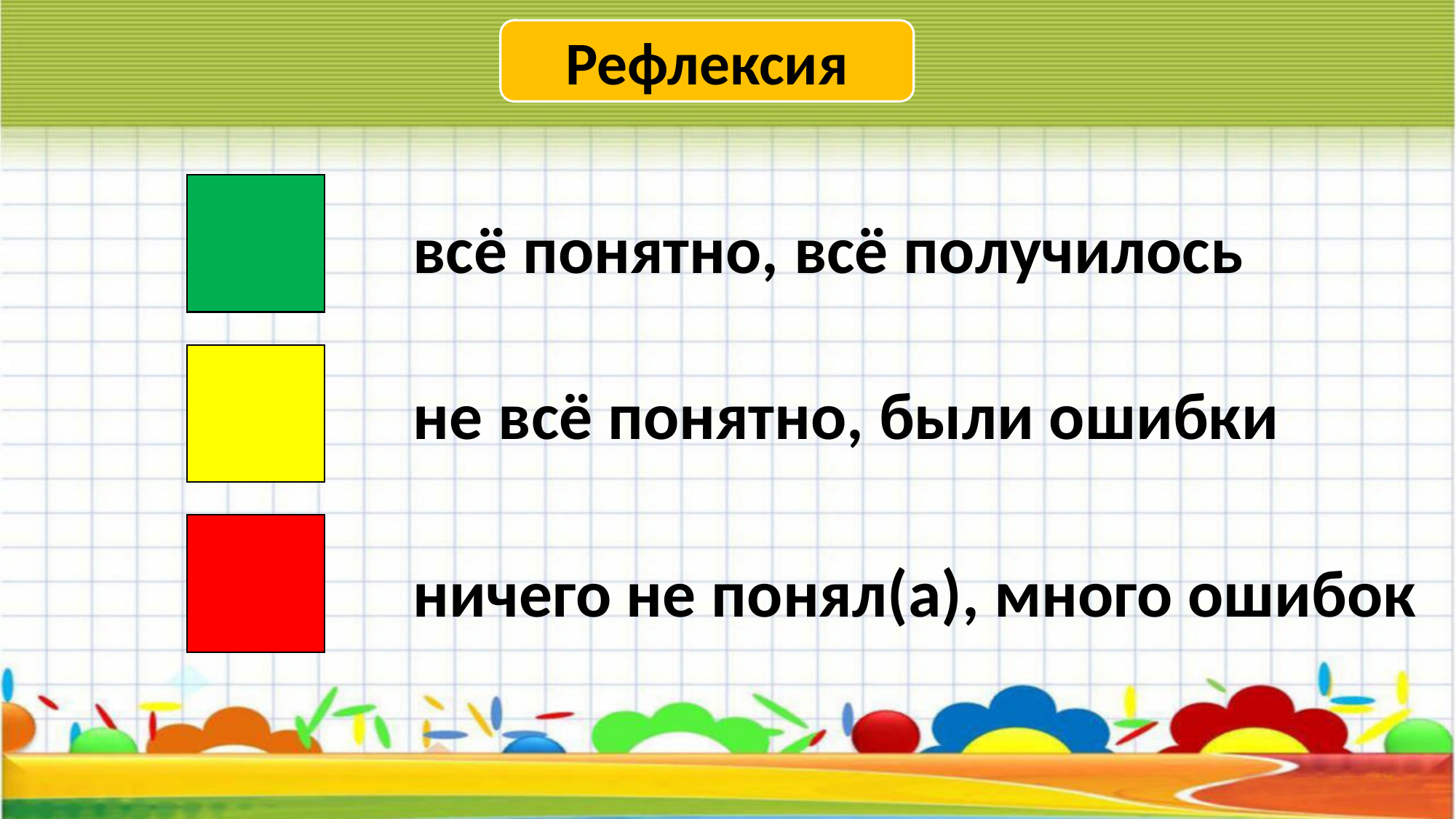

Рефлексия

всё понятно, всё получилось

не всё понятно, были ошибки

ничего не понял(а), много ошибок